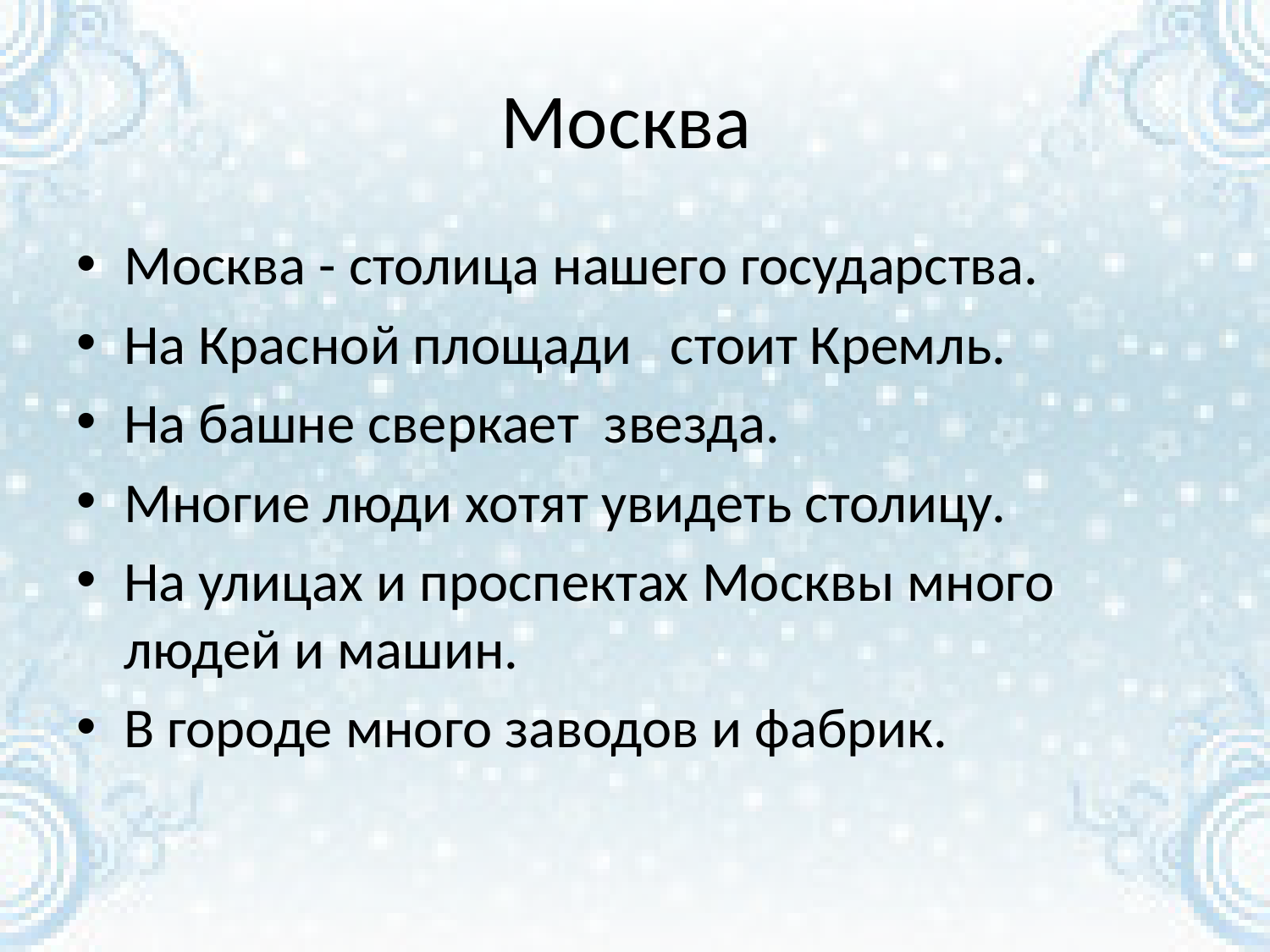

# Москва
Москва - столица нашего государства.
На Красной площади   стоит Кремль.
На башне сверкает  звезда.
Многие люди хотят увидеть столицу.
На улицах и проспектах Москвы много людей и машин.
В городе много заводов и фабрик.